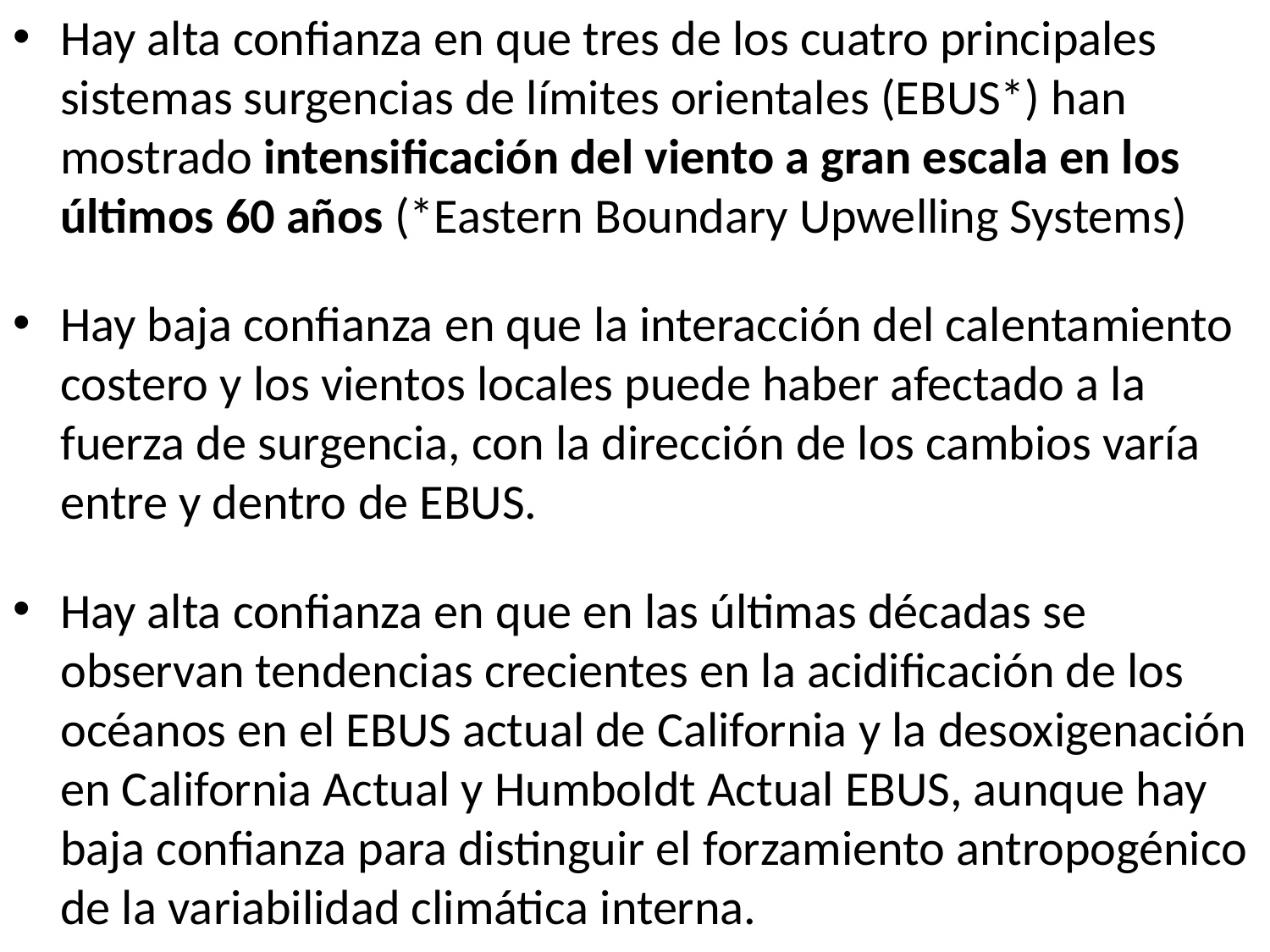

Hay alta confianza en que tres de los cuatro principales sistemas surgencias de límites orientales (EBUS*) han mostrado intensificación del viento a gran escala en los últimos 60 años (*Eastern Boundary Upwelling Systems)

Hay baja confianza en que la interacción del calentamiento costero y los vientos locales puede haber afectado a la fuerza de surgencia, con la dirección de los cambios varía entre y dentro de EBUS.

Hay alta confianza en que en las últimas décadas se observan tendencias crecientes en la acidificación de los océanos en el EBUS actual de California y la desoxigenación en California Actual y Humboldt Actual EBUS, aunque hay baja confianza para distinguir el forzamiento antropogénico de la variabilidad climática interna.